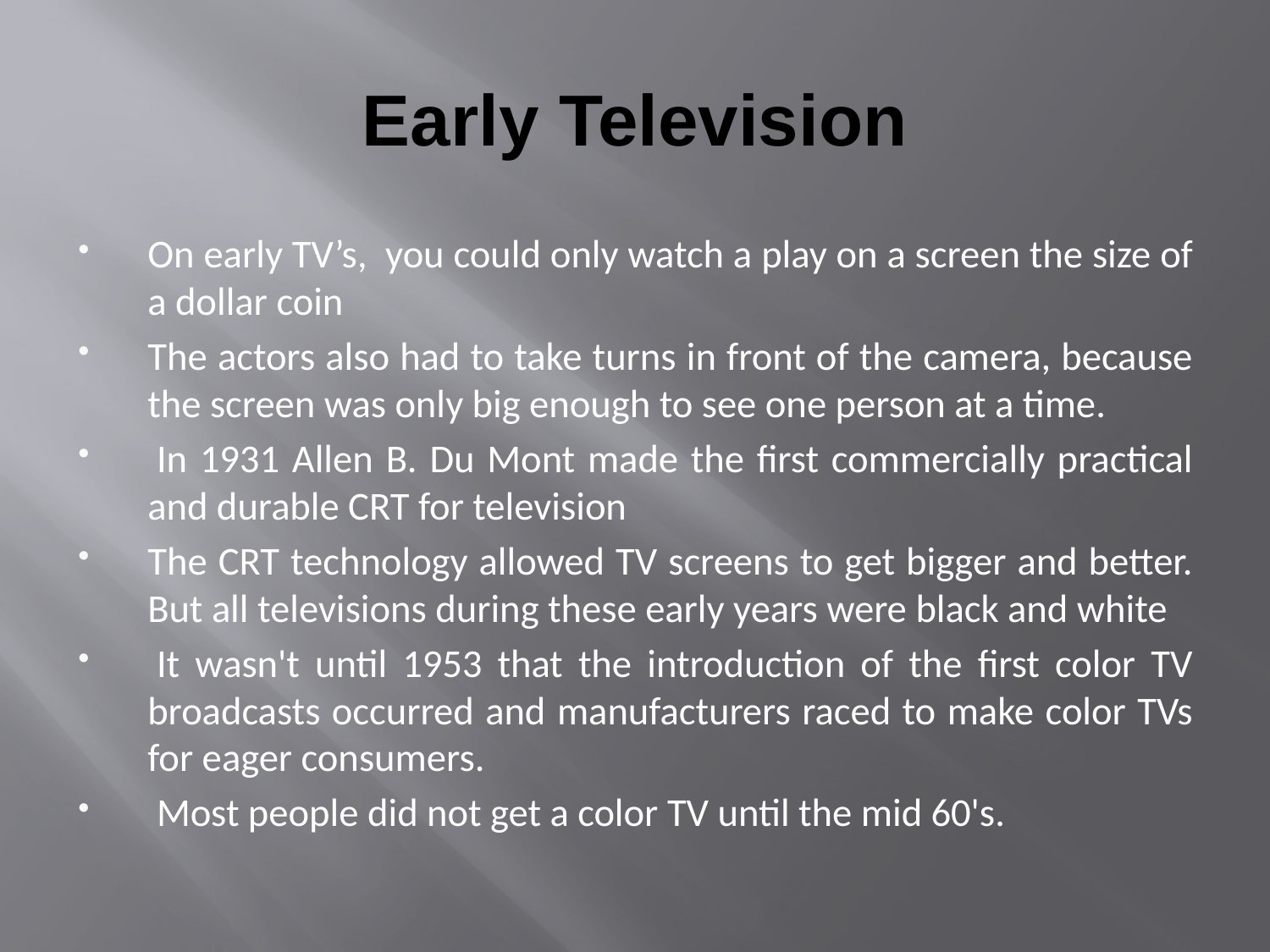

# Early Television
On early TV’s,  you could only watch a play on a screen the size of a dollar coin
The actors also had to take turns in front of the camera, because the screen was only big enough to see one person at a time.
 In 1931 Allen B. Du Mont made the first commercially practical and durable CRT for television
The CRT technology allowed TV screens to get bigger and better. But all televisions during these early years were black and white
 It wasn't until 1953 that the introduction of the first color TV broadcasts occurred and manufacturers raced to make color TVs for eager consumers.
 Most people did not get a color TV until the mid 60's.